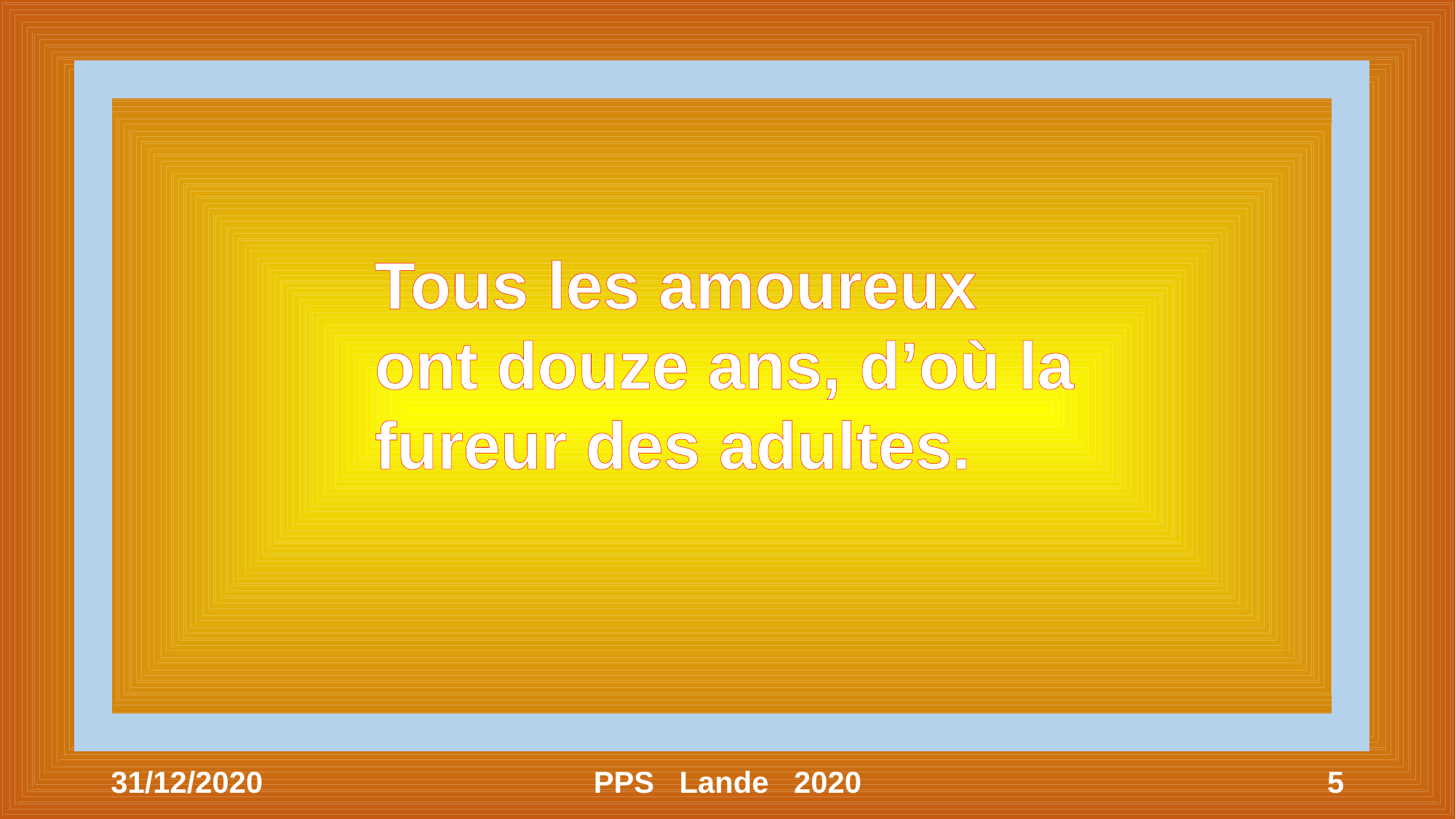

Tous les amoureux ont douze ans, d’où la fureur des adultes.

31/12/2020
PPS   Lande   2020
5